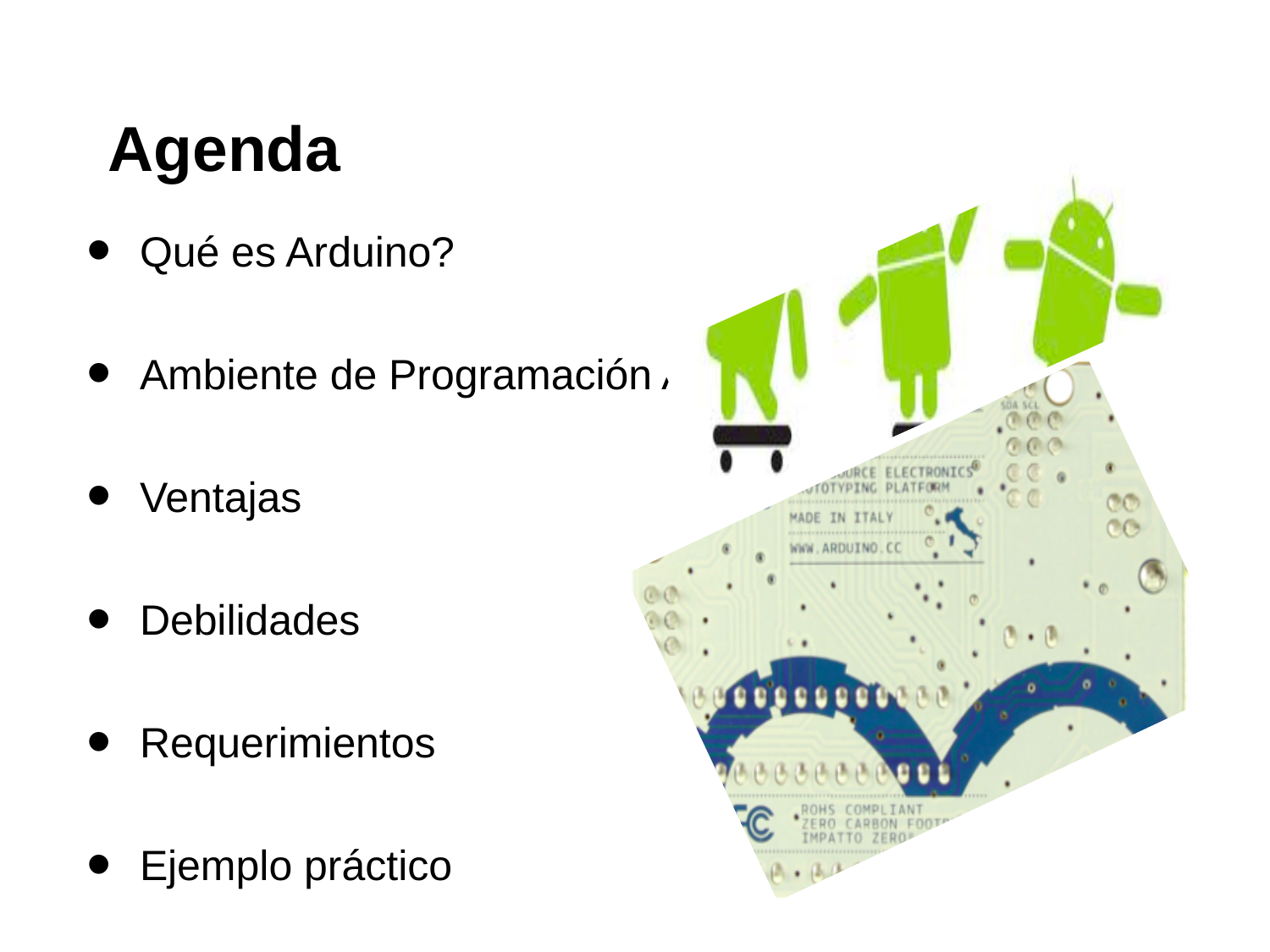

# Agenda
Qué es Arduino?

Ambiente de Programación Arduino

Ventajas

Debilidades

Requerimientos

Ejemplo práctico